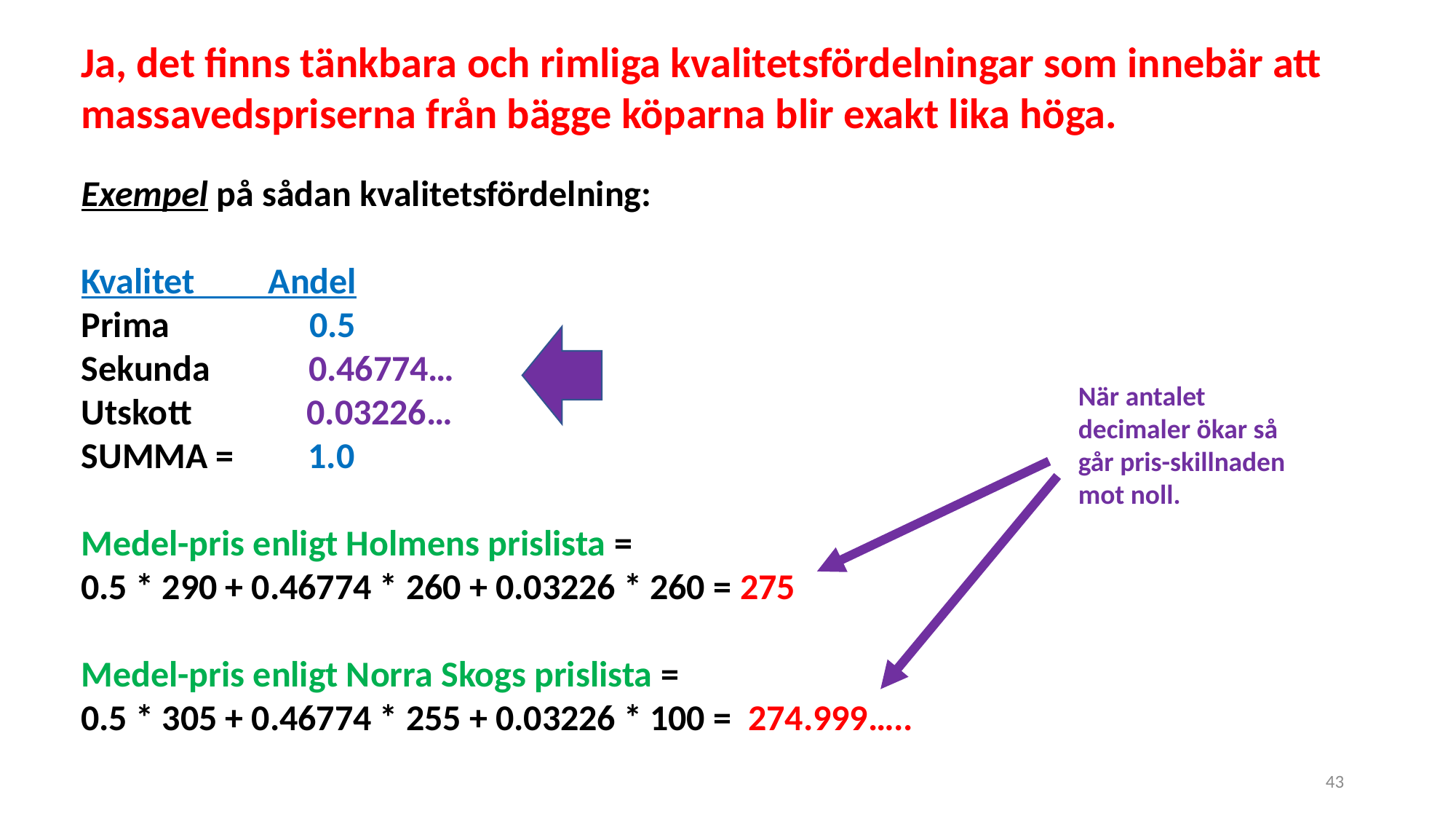

Ja, det finns tänkbara och rimliga kvalitetsfördelningar som innebär att
massavedspriserna från bägge köparna blir exakt lika höga.

Exempel på sådan kvalitetsfördelning:

Kvalitet         Andel
Prima                 0.5
Sekunda            0.46774…
Utskott              0.03226…
SUMMA =         1.0

Medel-pris enligt Holmens prislista =
0.5 * 290 + 0.46774 * 260 + 0.03226 * 260 = 275

Medel-pris enligt Norra Skogs prislista =
0.5 * 305 + 0.46774 * 255 + 0.03226 * 100 =  274.999…..

När antalet decimaler ökar så går pris-skillnaden mot noll.
43